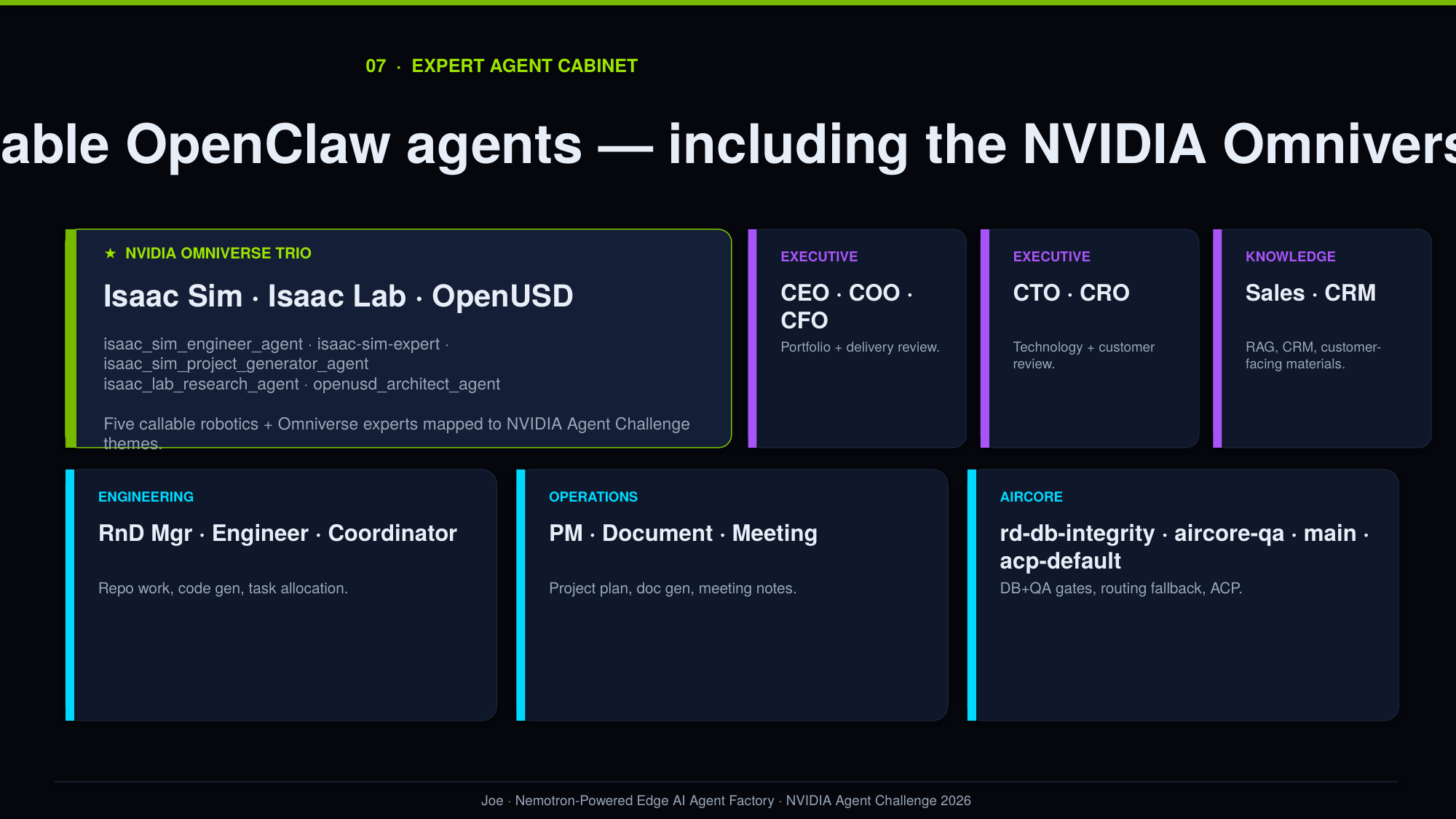

07  ·  EXPERT AGENT CABINET
24 callable OpenClaw agents — including the NVIDIA Omniverse trio

★  NVIDIA OMNIVERSE TRIO
EXECUTIVE
EXECUTIVE
KNOWLEDGE
Isaac Sim · Isaac Lab · OpenUSD
CEO · COO · CFO
CTO · CRO
Sales · CRM
isaac_sim_engineer_agent · isaac-sim-expert · isaac_sim_project_generator_agent
isaac_lab_research_agent · openusd_architect_agent

Five callable robotics + Omniverse experts mapped to NVIDIA Agent Challenge themes.
Portfolio + delivery review.
Technology + customer review.
RAG, CRM, customer-facing materials.

ENGINEERING
OPERATIONS
AIRCORE
RnD Mgr · Engineer · Coordinator
PM · Document · Meeting
rd-db-integrity · aircore-qa · main · acp-default
Repo work, code gen, task allocation.
Project plan, doc gen, meeting notes.
DB+QA gates, routing fallback, ACP.

Joe · Nemotron-Powered Edge AI Agent Factory · NVIDIA Agent Challenge 2026